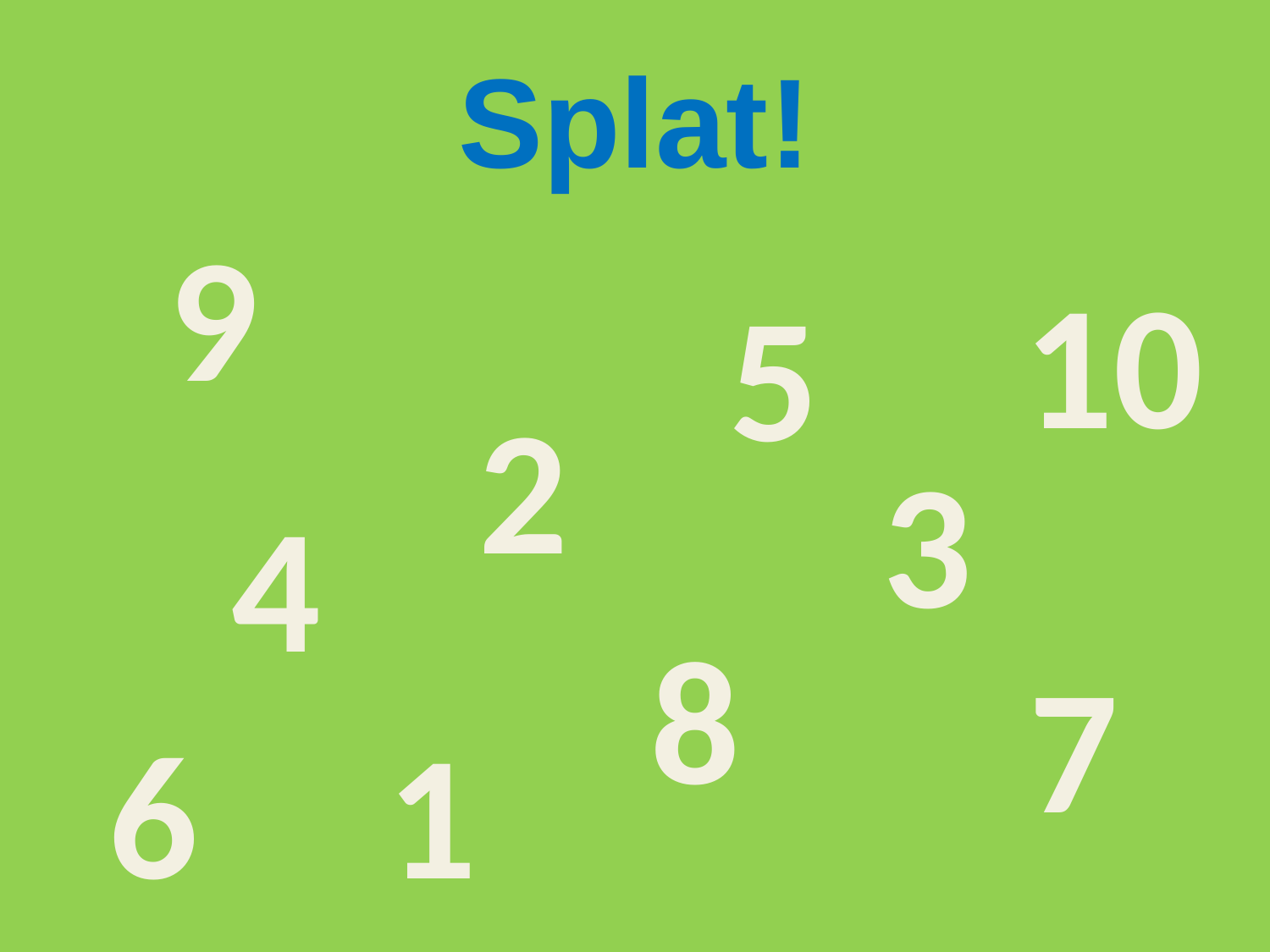

# Splat!
9
10
5
2
3
4
8
7
6
1